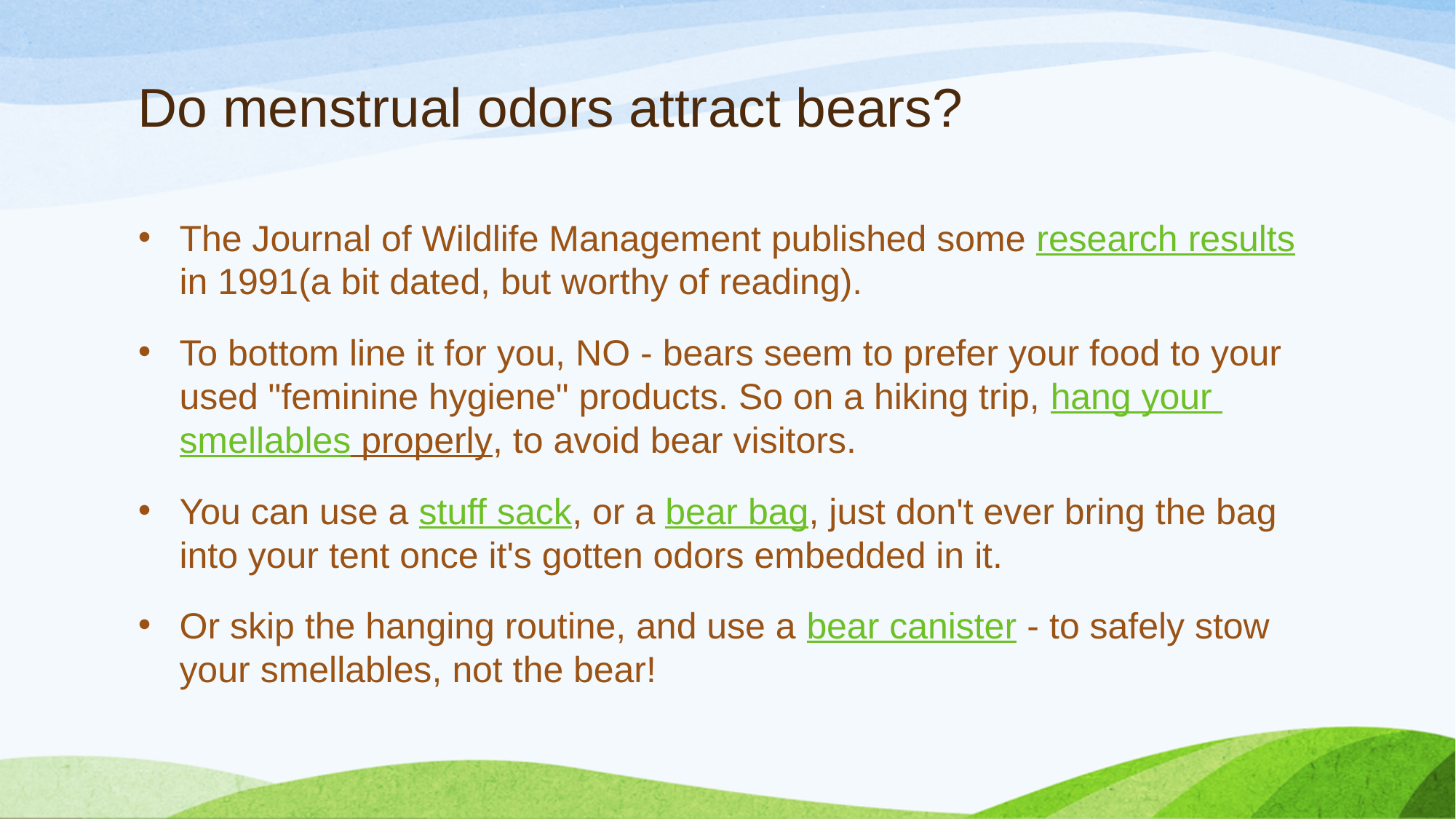

# Do menstrual odors attract bears?
The Journal of Wildlife Management published some research results in 1991(a bit dated, but worthy of reading).
To bottom line it for you, NO - bears seem to prefer your food to your used "feminine hygiene" products. So on a hiking trip, hang your smellables properly, to avoid bear visitors.
You can use a stuff sack, or a bear bag, just don't ever bring the bag into your tent once it's gotten odors embedded in it.
Or skip the hanging routine, and use a bear canister - to safely stow your smellables, not the bear!